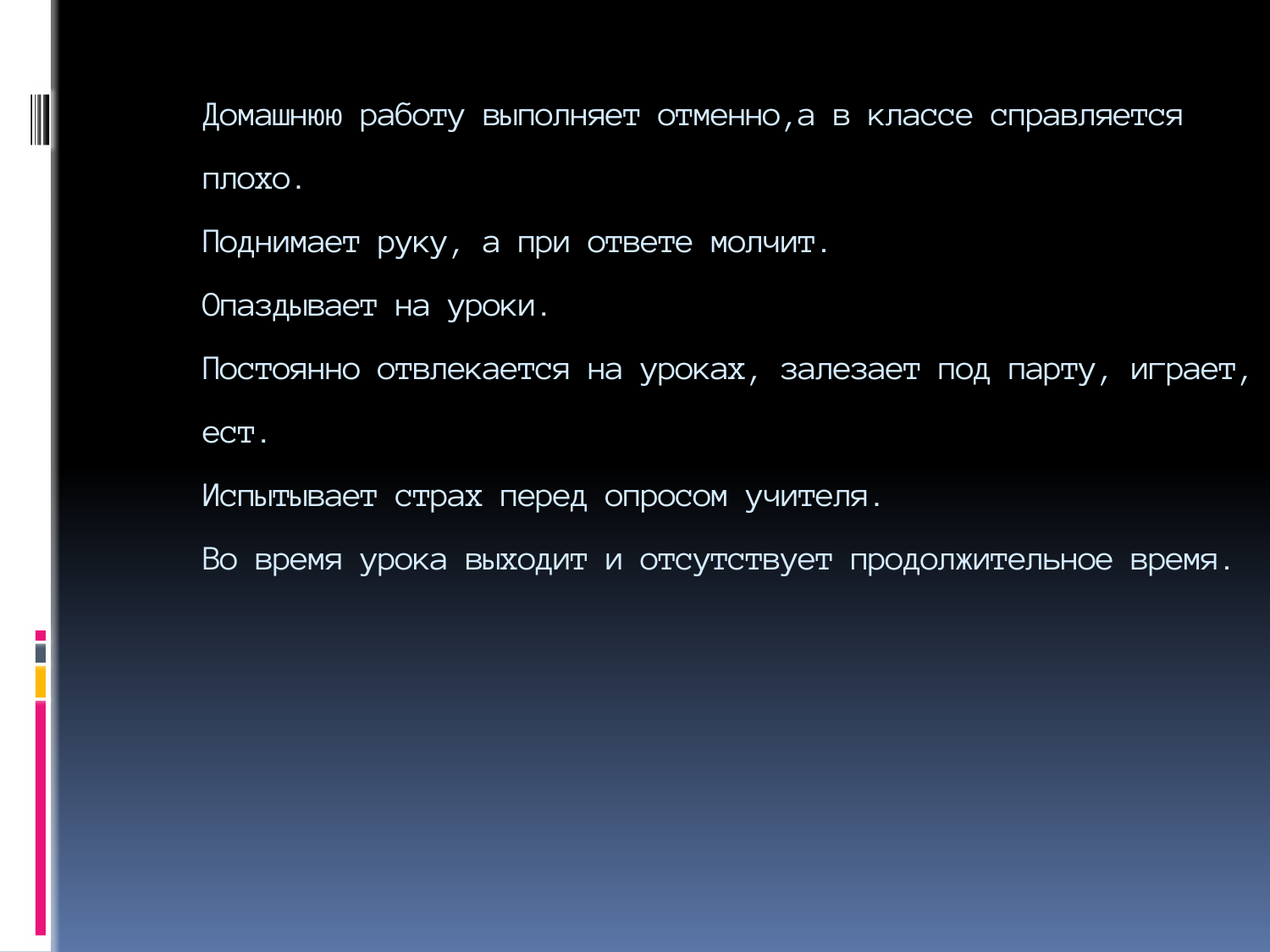

Домашнюю работу выполняет отмен­но,а в классе справляется плохо.
Поднимает руку, а при ответе мол­чит.
Опаздывает на уроки.
Постоянно отвле­кается на уроках, залезает под парту, играет, ест.
Испытывает страх перед опросом учителя.
Во время урока выходит и отсут­ствует продолжи­тельное время.